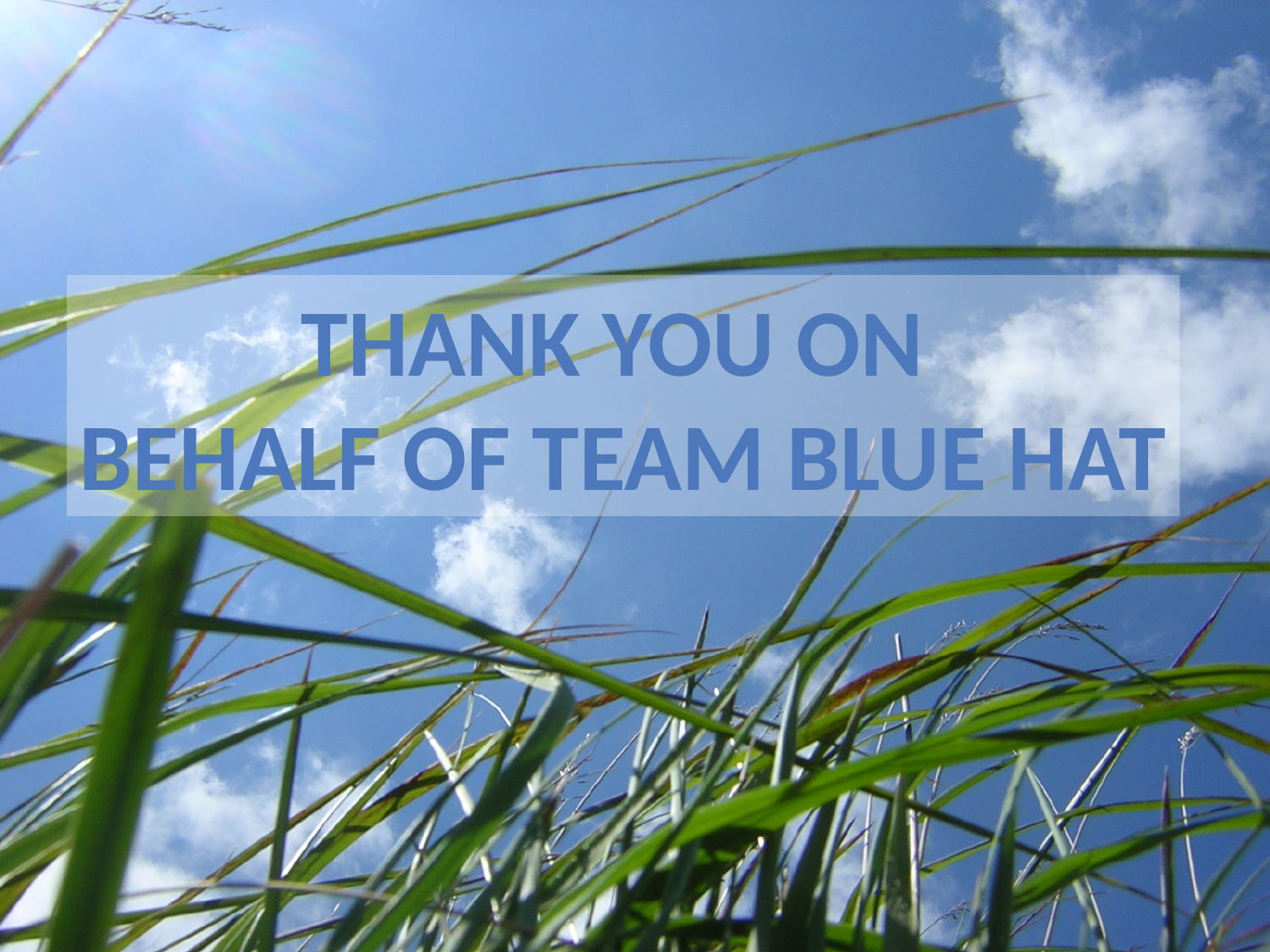

THANK YOU ON
BEHALF OF Team BLUE HAT